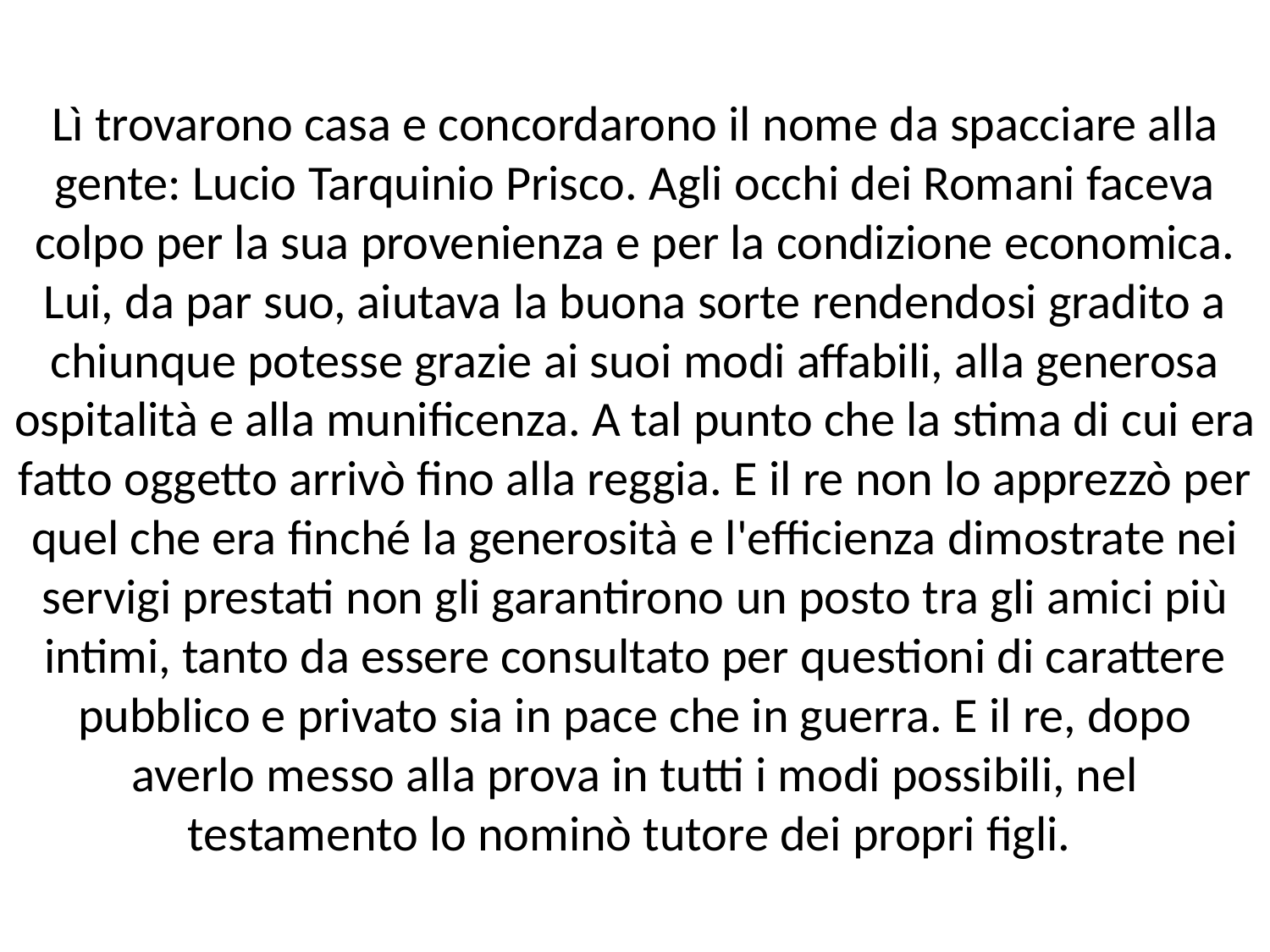

# Lì trovarono casa e concordarono il nome da spacciare alla gente: Lucio Tarquinio Prisco. Agli occhi dei Romani faceva colpo per la sua provenienza e per la condizione economica. Lui, da par suo, aiutava la buona sorte rendendosi gradito a chiunque potesse grazie ai suoi modi affabili, alla generosa ospitalità e alla munificenza. A tal punto che la stima di cui era fatto oggetto arrivò fino alla reggia. E il re non lo apprezzò per quel che era finché la generosità e l'efficienza dimostrate nei servigi prestati non gli garantirono un posto tra gli amici più intimi, tanto da essere consultato per questioni di carattere pubblico e privato sia in pace che in guerra. E il re, dopo averlo messo alla prova in tutti i modi possibili, nel testamento lo nominò tutore dei propri figli.